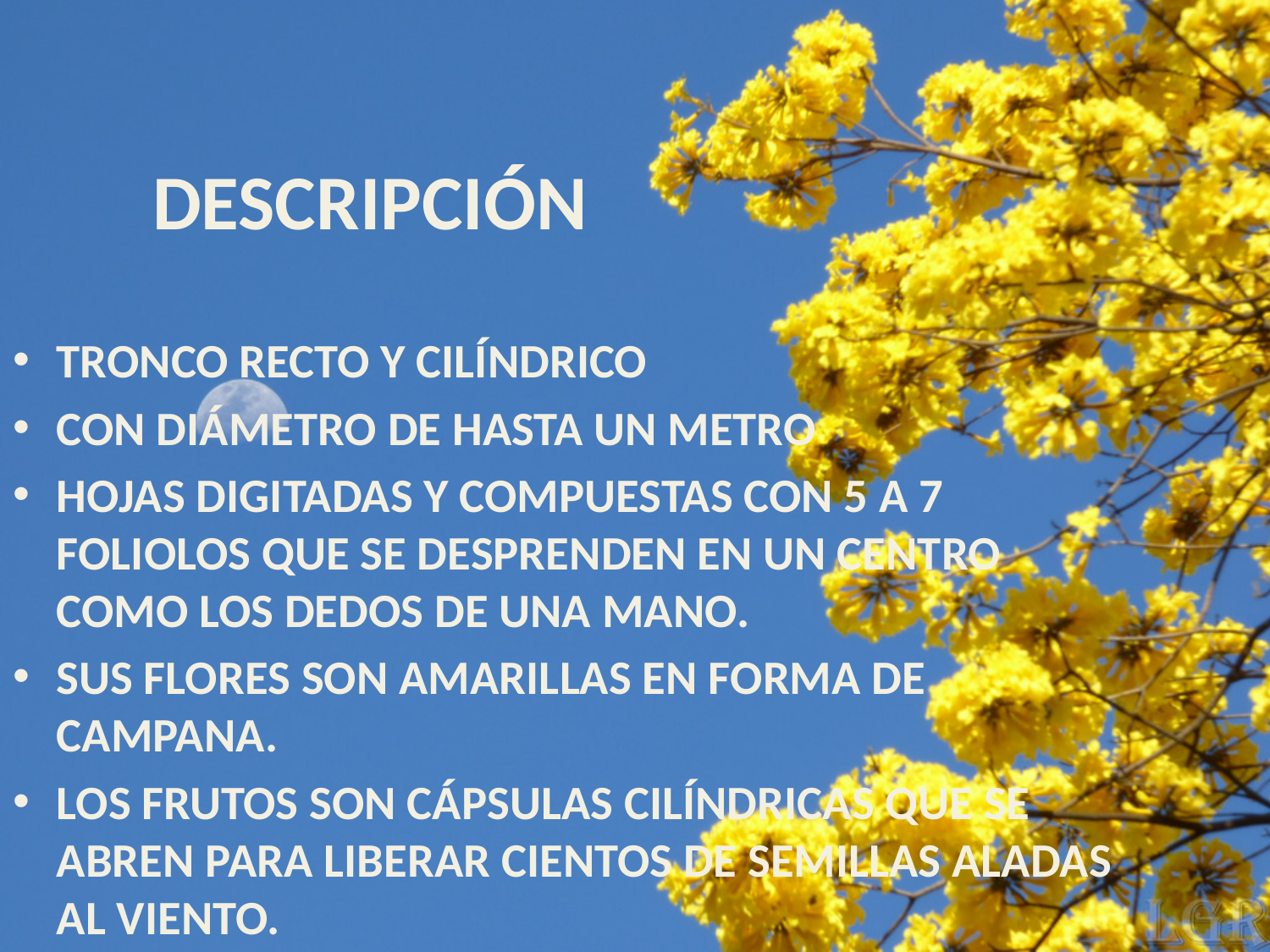

# DESCRIPCIÓN
TRONCO RECTO Y CILÍNDRICO
CON DIÁMETRO DE HASTA UN METRO
HOJAS DIGITADAS Y COMPUESTAS CON 5 A 7 FOLIOLOS QUE SE DESPRENDEN EN UN CENTRO COMO LOS DEDOS DE UNA MANO.
SUS FLORES SON AMARILLAS EN FORMA DE CAMPANA.
LOS FRUTOS SON CÁPSULAS CILÍNDRICAS QUE SE ABREN PARA LIBERAR CIENTOS DE SEMILLAS ALADAS AL VIENTO.